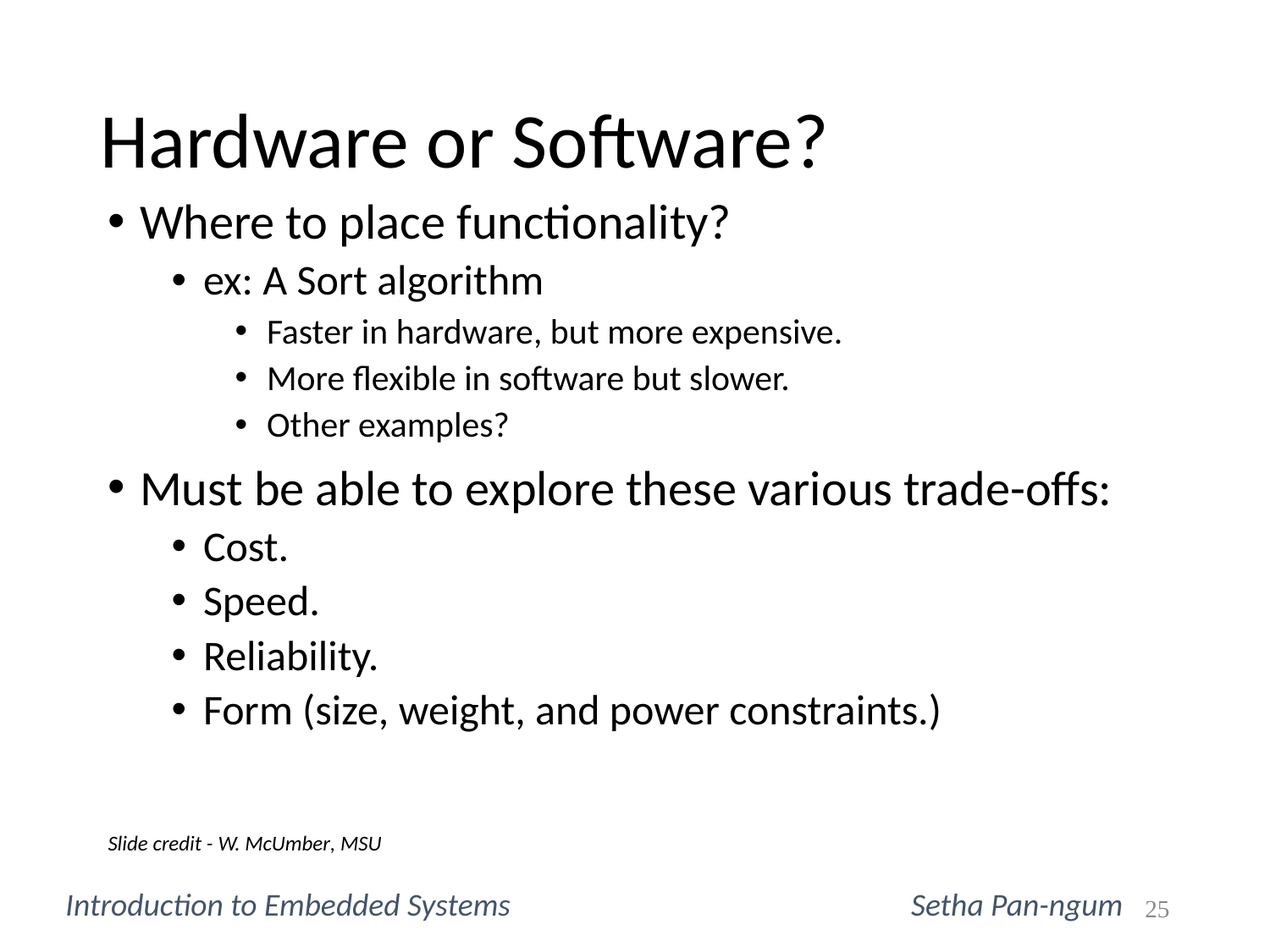

# Hardware or Software?
Where to place functionality?
ex: A Sort algorithm
Faster in hardware, but more expensive.
More flexible in software but slower.
Other examples?
Must be able to explore these various trade-offs:
Cost.
Speed.
Reliability.
Form (size, weight, and power constraints.)

Slide credit - W. McUmber, MSU

Introduction to Embedded Systems			     Setha Pan-ngum
25